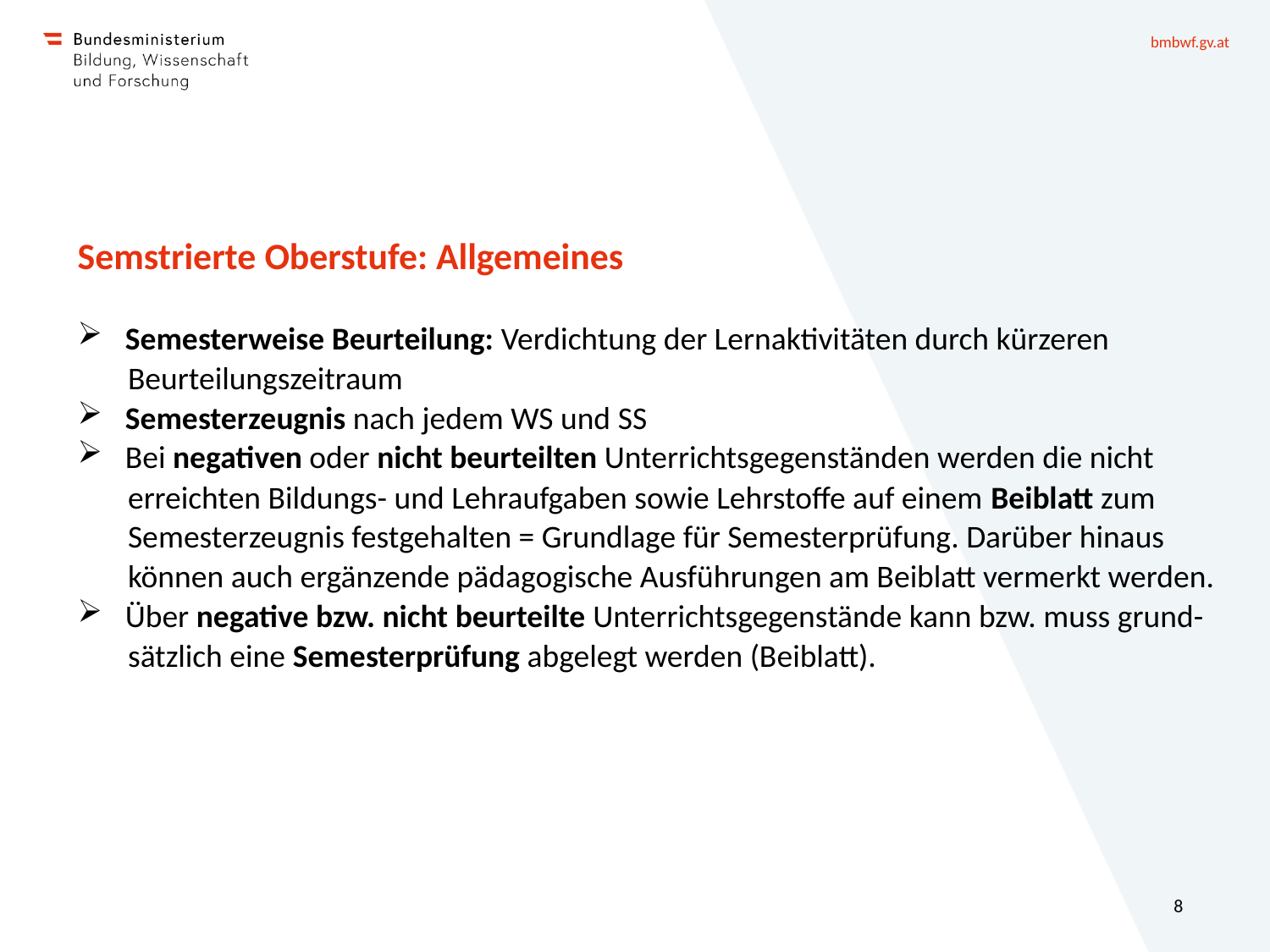

Semstrierte Oberstufe: Allgemeines

Semesterweise Beurteilung: Verdichtung der Lernaktivitäten durch kürzeren
       Beurteilungszeitraum
Semesterzeugnis nach jedem WS und SS
Bei negativen oder nicht beurteilten Unterrichtsgegenständen werden die nicht
       erreichten Bildungs- und Lehraufgaben sowie Lehrstoffe auf einem Beiblatt zum
       Semesterzeugnis festgehalten = Grundlage für Semesterprüfung. Darüber hinaus
       können auch ergänzende pädagogische Ausführungen am Beiblatt vermerkt werden.
Über negative bzw. nicht beurteilte Unterrichtsgegenstände kann bzw. muss grund-
       sätzlich eine Semesterprüfung abgelegt werden (Beiblatt).

8